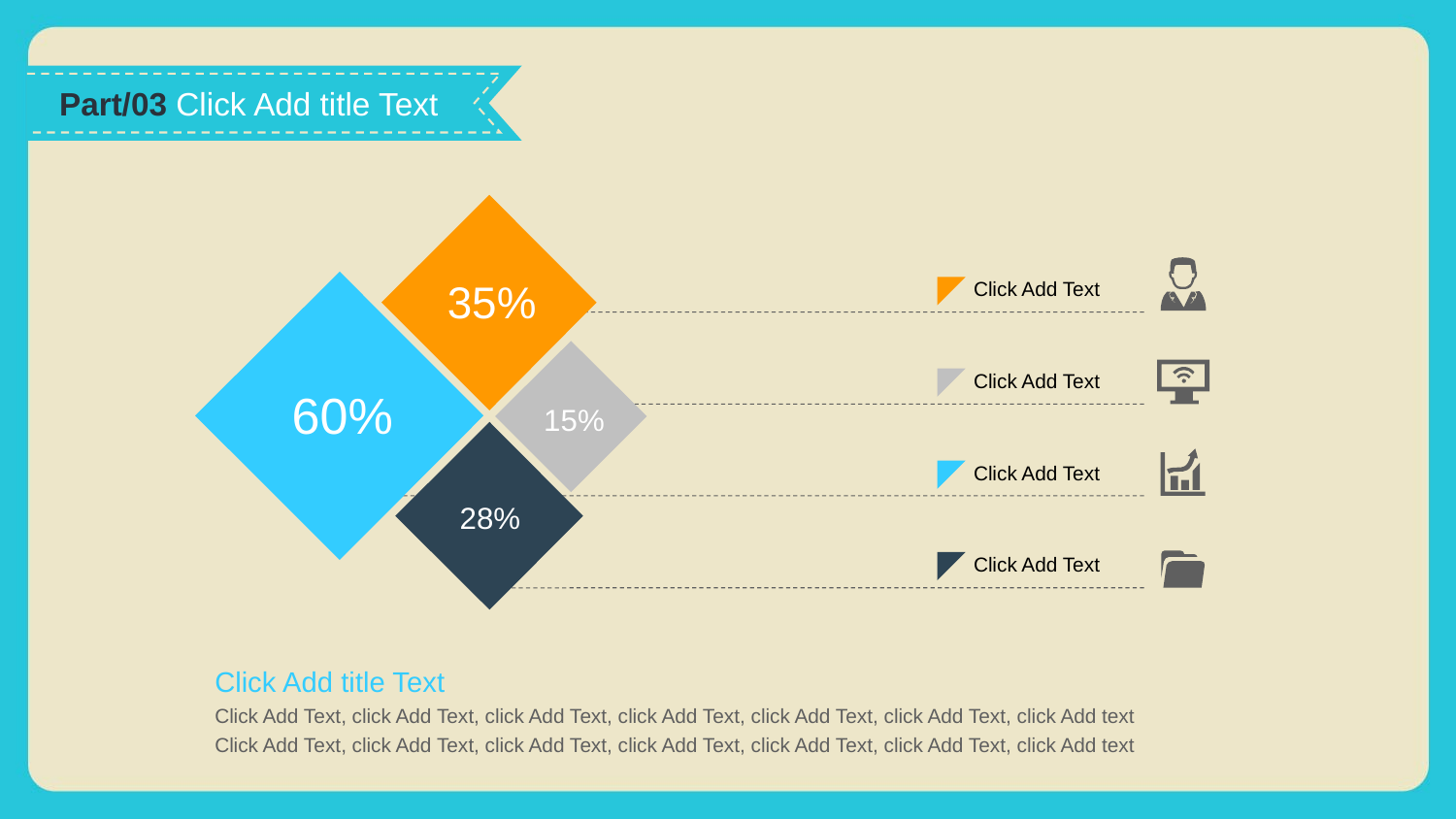

Part/03 Click Add title Text

35%
Click Add Text

Click Add Text

60%
15%

Click Add Text

28%

Click Add Text

Click Add title Text
Click Add Text, click Add Text, click Add Text, click Add Text, click Add Text, click Add Text, click Add text
Click Add Text, click Add Text, click Add Text, click Add Text, click Add Text, click Add Text, click Add text